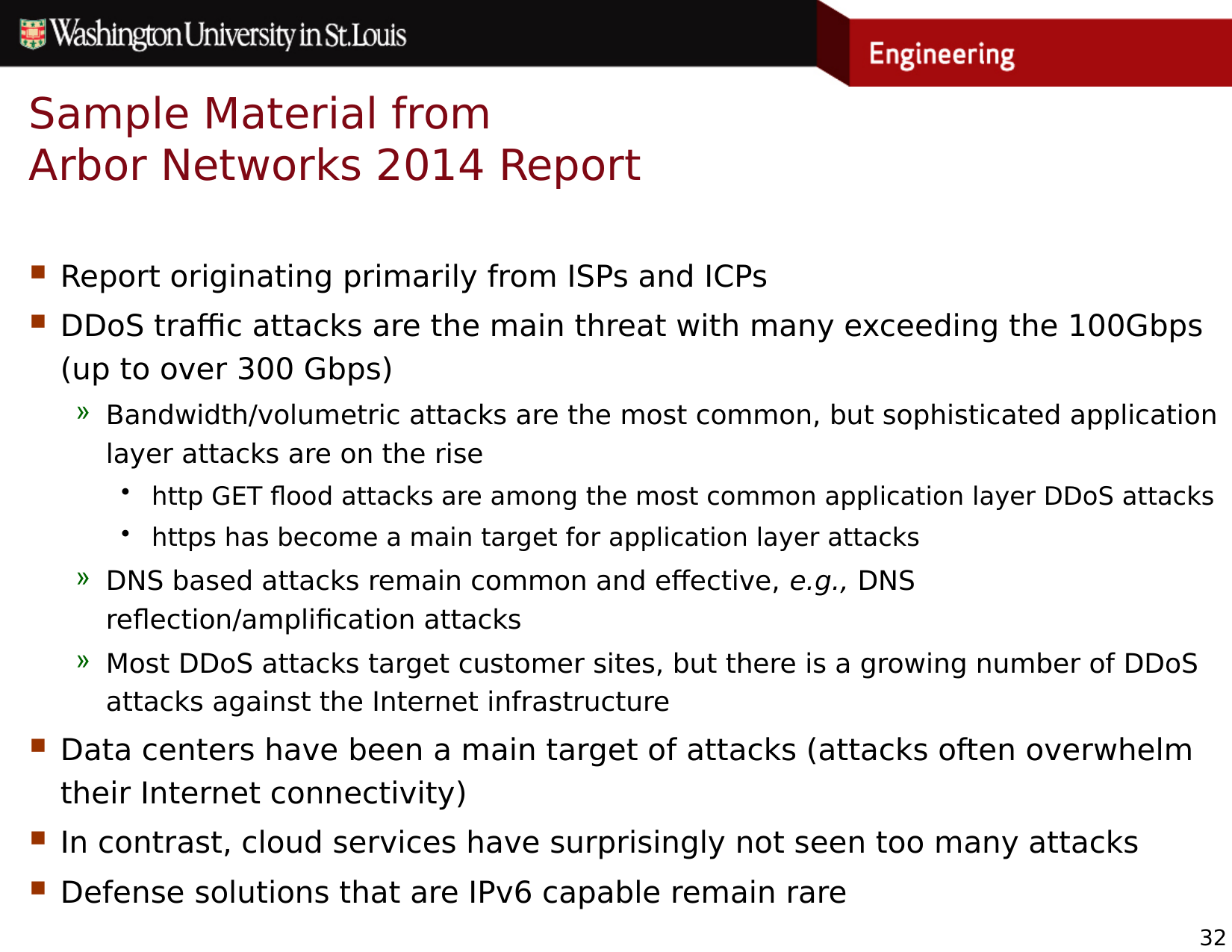

# Sample Material from Arbor Networks 2014 Report
Report originating primarily from ISPs and ICPs
DDoS traffic attacks are the main threat with many exceeding the 100Gbps (up to over 300 Gbps)
Bandwidth/volumetric attacks are the most common, but sophisticated application layer attacks are on the rise
http GET flood attacks are among the most common application layer DDoS attacks
https has become a main target for application layer attacks
DNS based attacks remain common and effective, e.g., DNS reflection/amplification attacks
Most DDoS attacks target customer sites, but there is a growing number of DDoS attacks against the Internet infrastructure
Data centers have been a main target of attacks (attacks often overwhelm their Internet connectivity)
In contrast, cloud services have surprisingly not seen too many attacks
Defense solutions that are IPv6 capable remain rare
32